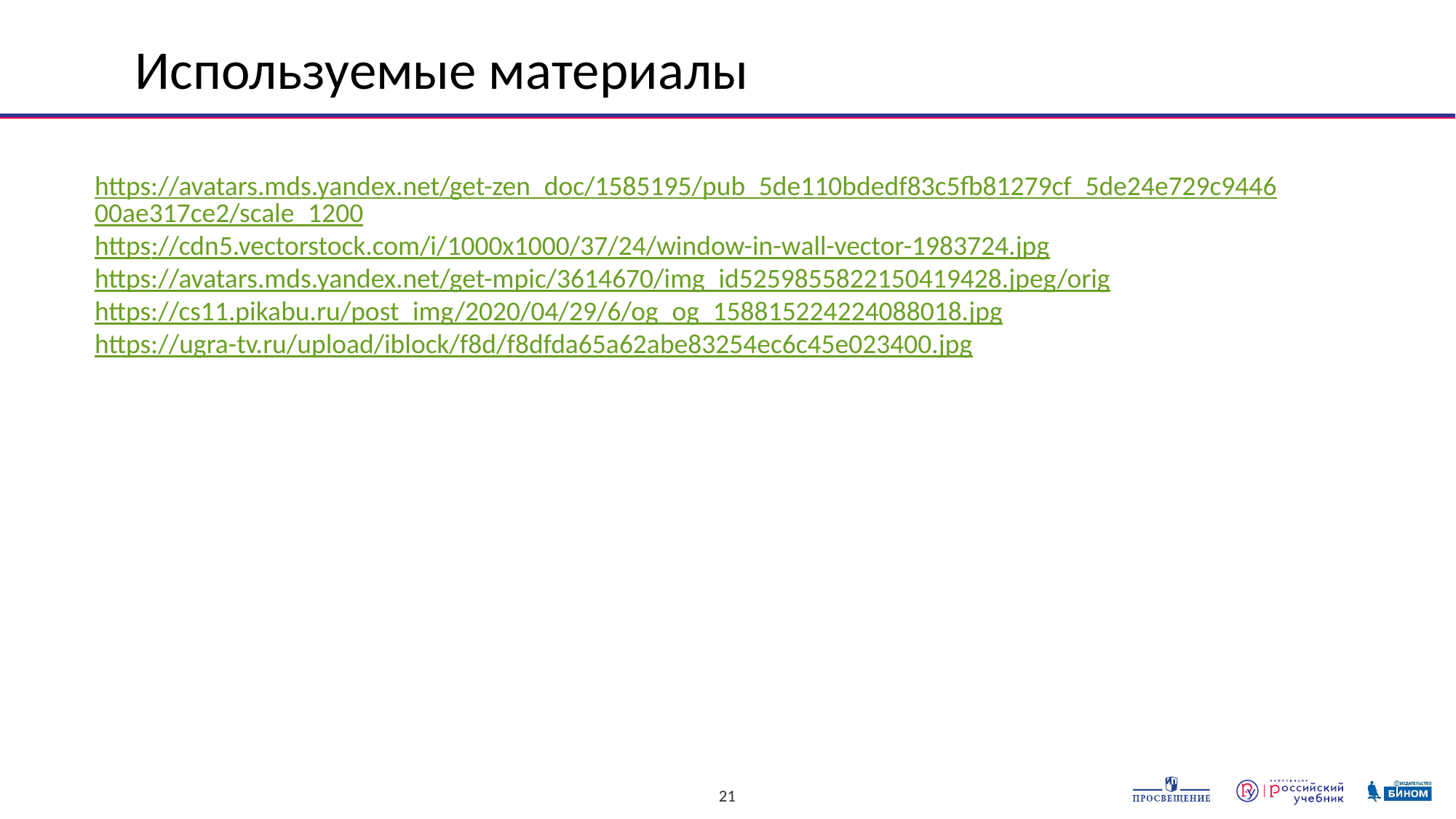

Используемые материалы
https://avatars.mds.yandex.net/get-zen_doc/1585195/pub_5de110bdedf83c5fb81279cf_5de24e729c944600ae317ce2/scale_1200
https://cdn5.vectorstock.com/i/1000x1000/37/24/window-in-wall-vector-1983724.jpg
https://avatars.mds.yandex.net/get-mpic/3614670/img_id5259855822150419428.jpeg/orig
https://cs11.pikabu.ru/post_img/2020/04/29/6/og_og_158815224224088018.jpg
https://ugra-tv.ru/upload/iblock/f8d/f8dfda65a62abe83254ec6c45e023400.jpg